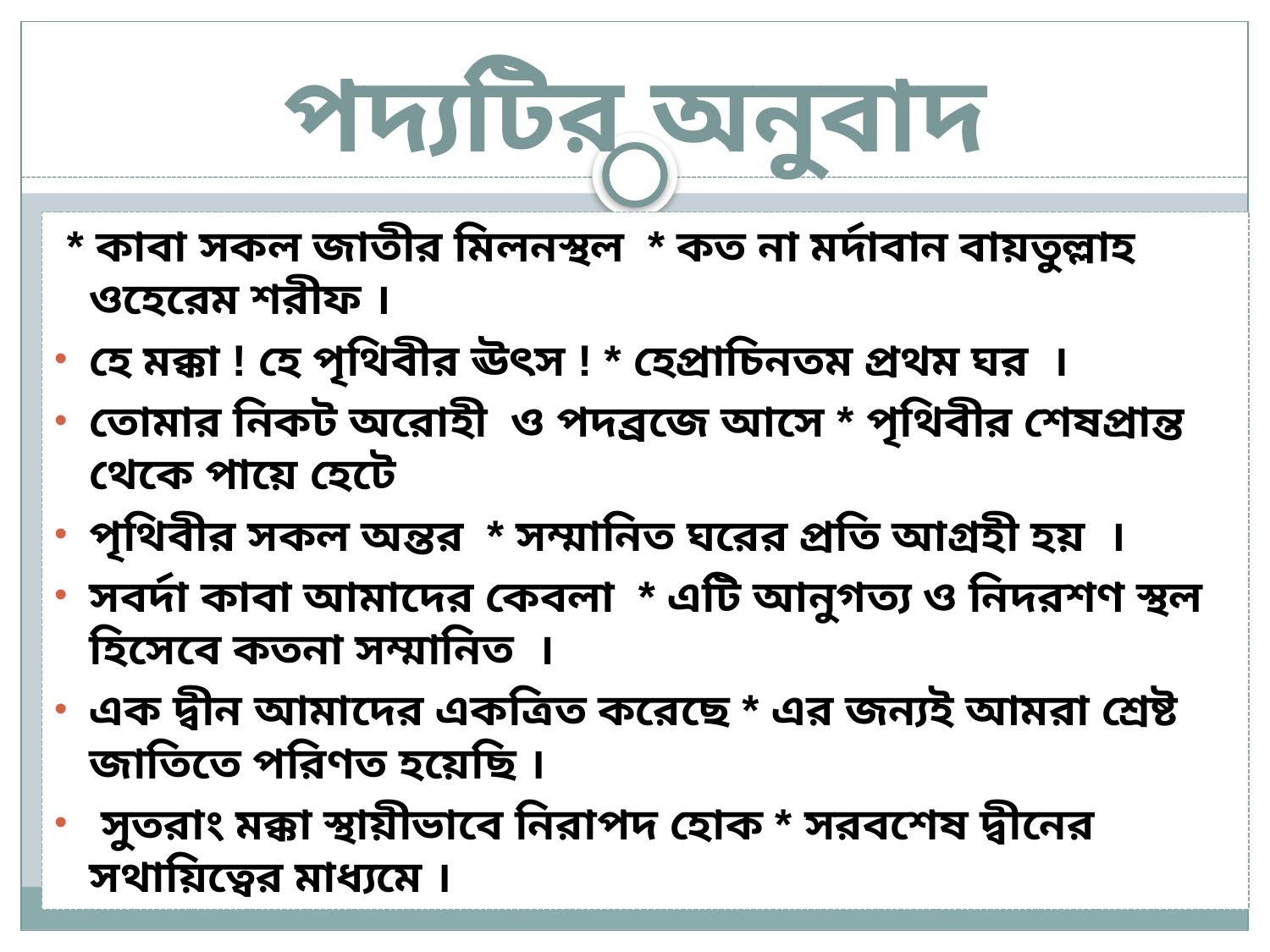

# পদ্যটির অনুবাদ
 * কাবা সকল জাতীর মিলনস্থল  * কত না মর্দাবান বায়তুল্লাহ ওহেরেম শরীফ ।
হে মক্কা ! হে পৃথিবীর ঊৎস ! * হেপ্রাচিনতম প্রথম ঘর  ।
তোমার নিকট অরোহী  ও পদব্রজে আসে * পৃথিবীর শেষপ্রান্ত থেকে পায়ে হেটে
পৃথিবীর সকল অন্তর  * সম্মানিত ঘরের প্রতি আগ্রহী হয়  ।
সবর্দা কাবা আমাদের কেবলা  * এটি আনুগত্য ও নিদরশণ স্থল  হিসেবে কতনা সম্মানিত  ।
এক দ্বীন আমাদের একত্রিত করেছে * এর জন্যই আমরা শ্রেষ্ট জাতিতে পরিণত হয়েছি ।
 সুতরাং মক্কা স্থায়ীভাবে নিরাপদ হোক * সরবশেষ দ্বীনের সথায়িত্বের মাধ্যমে ।